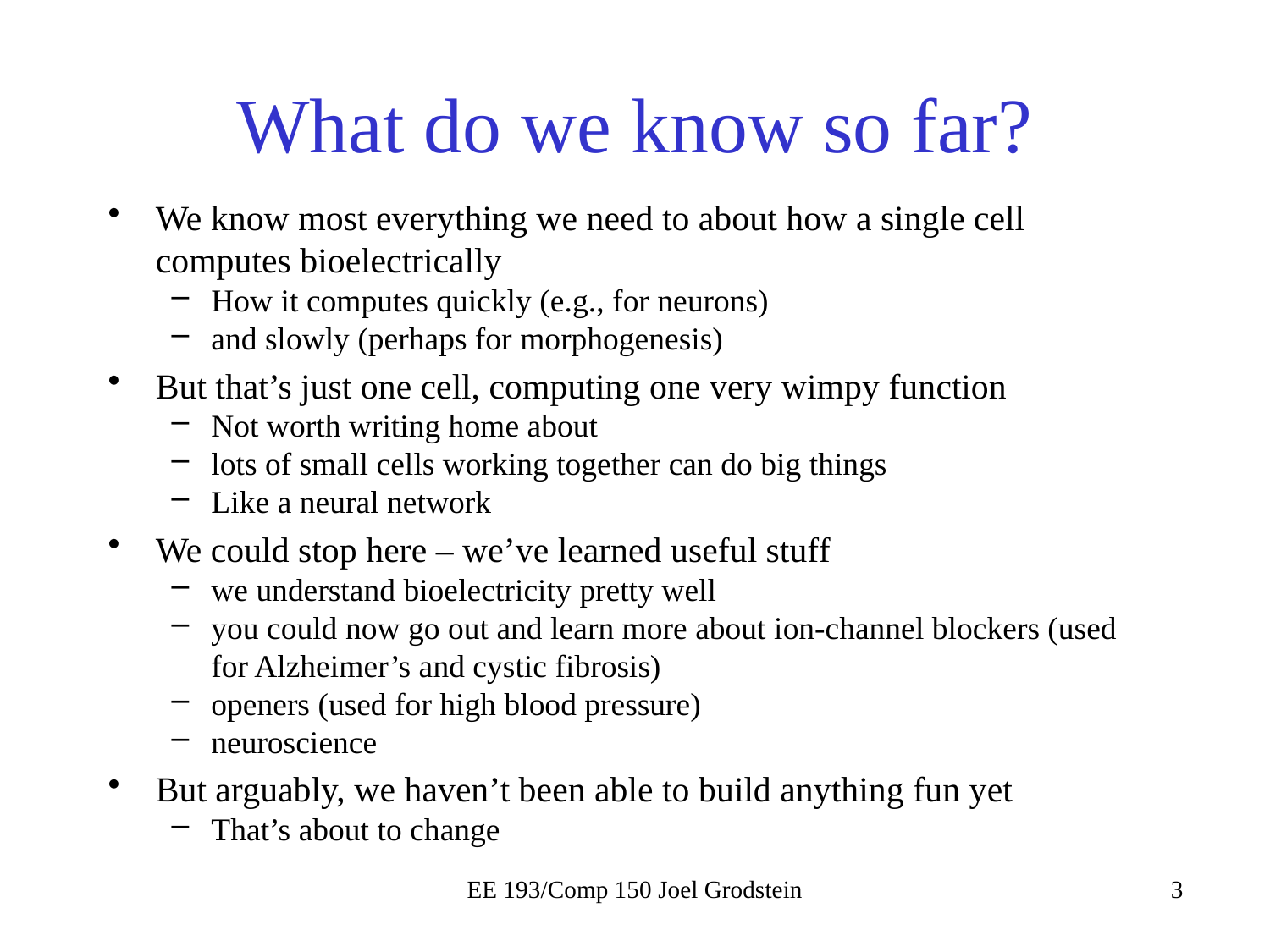

# What do we know so far?
We know most everything we need to about how a single cell computes bioelectrically
How it computes quickly (e.g., for neurons)
and slowly (perhaps for morphogenesis)
But that’s just one cell, computing one very wimpy function
Not worth writing home about
lots of small cells working together can do big things
Like a neural network
We could stop here – we’ve learned useful stuff
we understand bioelectricity pretty well
you could now go out and learn more about ion-channel blockers (used for Alzheimer’s and cystic fibrosis)
openers (used for high blood pressure)
neuroscience
But arguably, we haven’t been able to build anything fun yet
That’s about to change
EE 193/Comp 150 Joel Grodstein